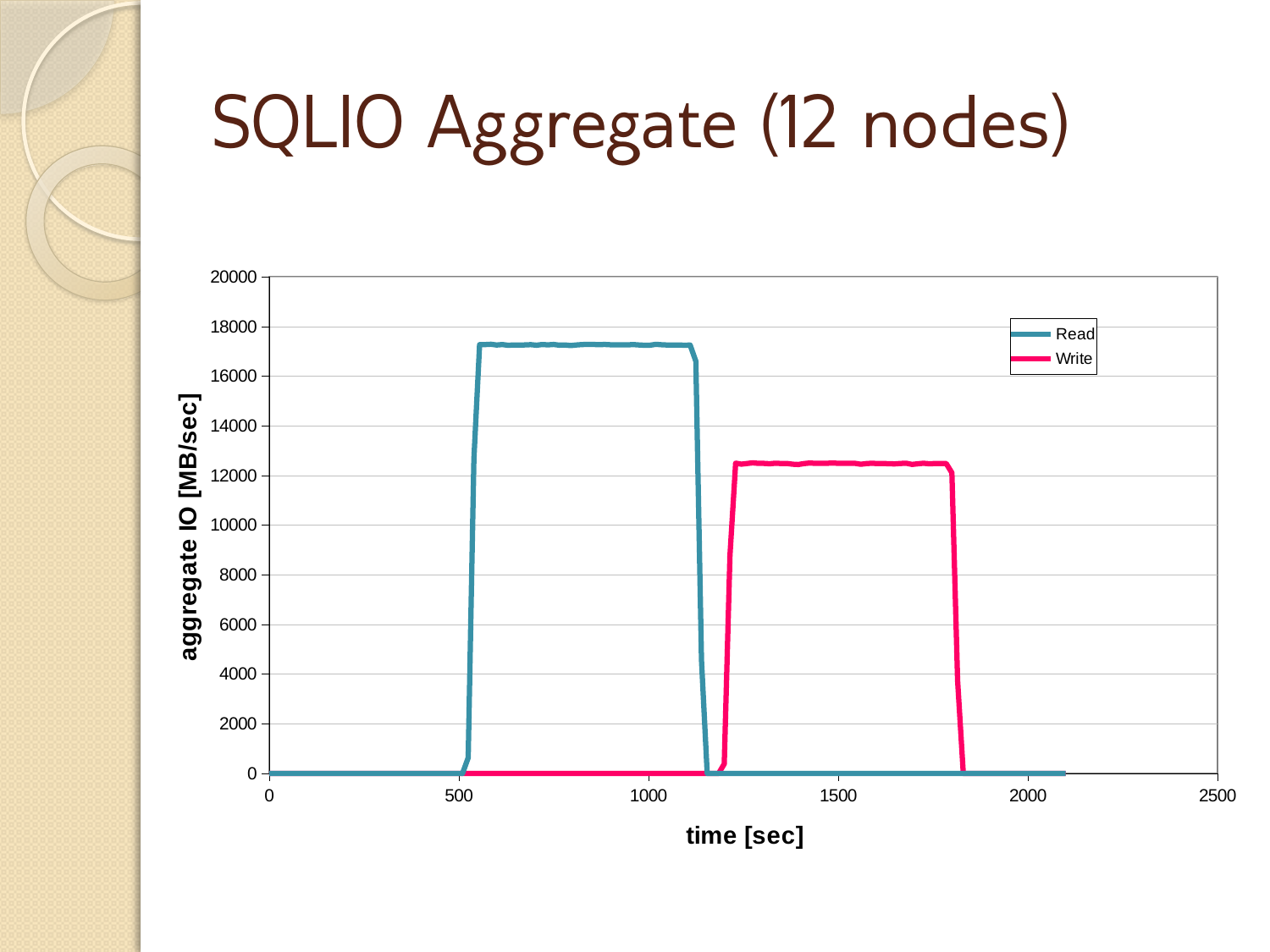

# SQLIO Aggregate (12 nodes)

### Chart

| Category |  |  |
|---|---|---|